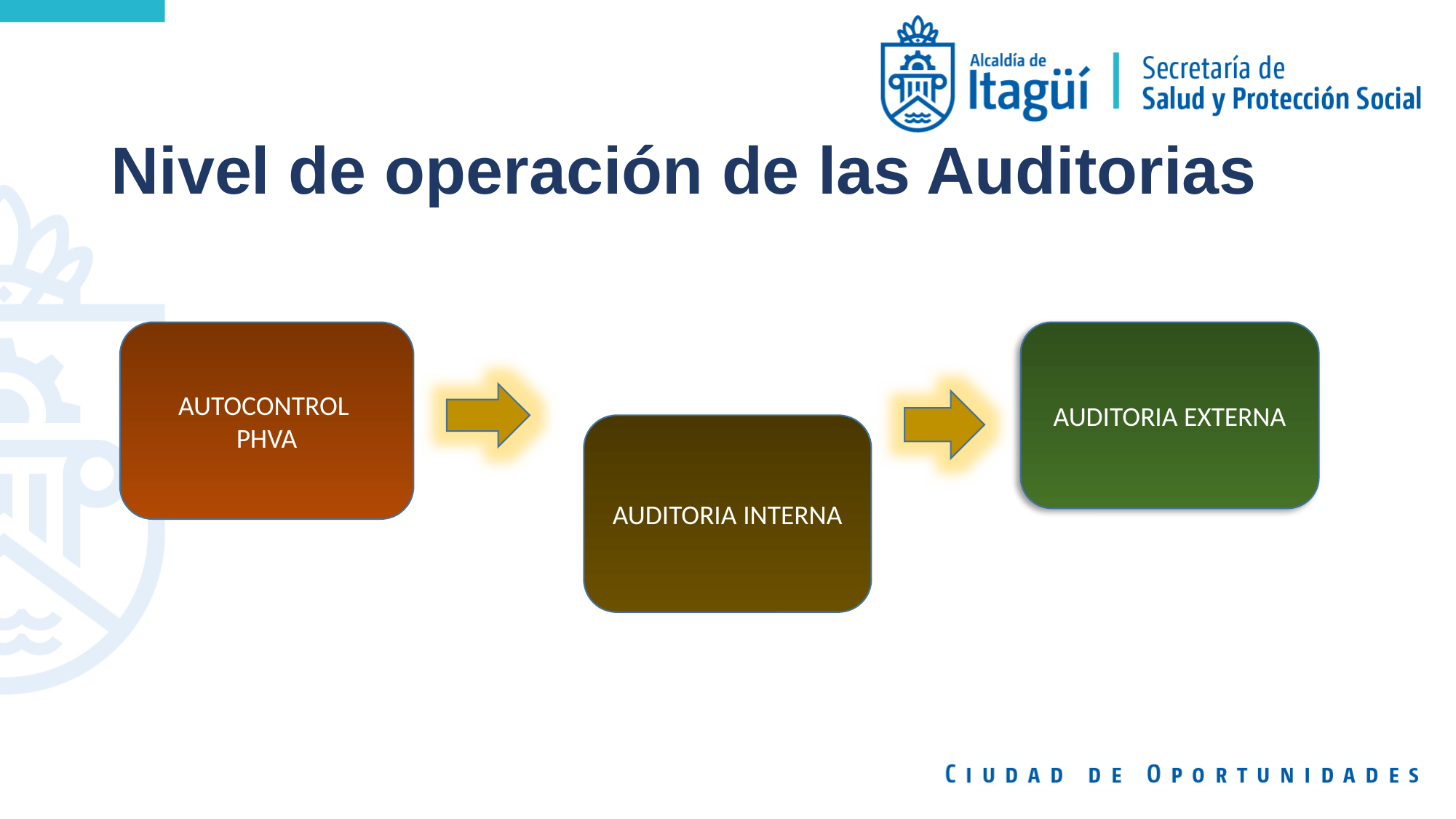

# Nivel de operación de las Auditorias
AUTOCONTROL
PHVA
AUDITORIA EXTERNA

AUDITORIA INTERNA